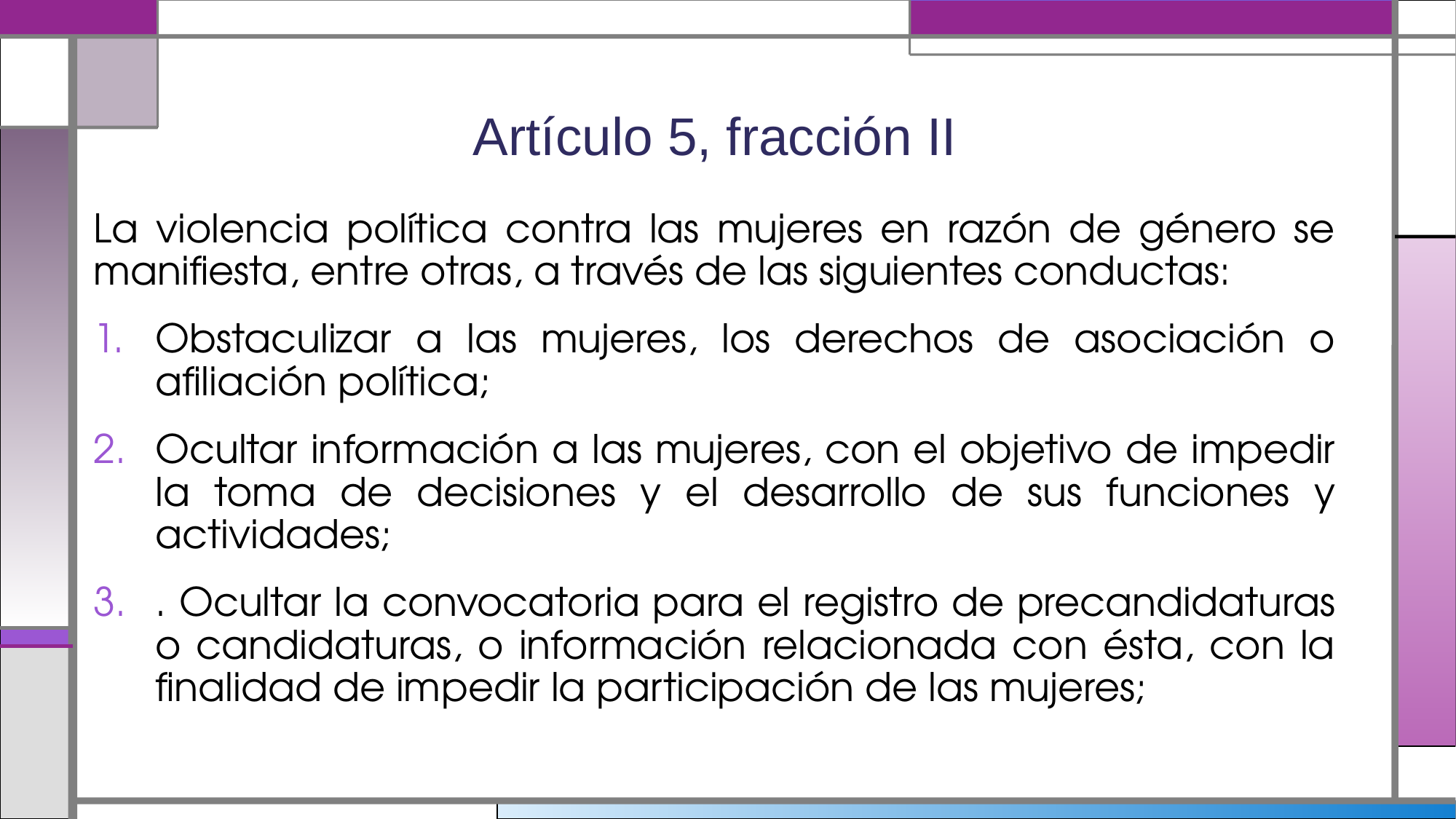

# Artículo 5, fracción II
La violencia política contra las mujeres en razón de género se manifiesta, entre otras, a través de las siguientes conductas:
Obstaculizar a las mujeres, los derechos de asociación o afiliación política;
Ocultar información a las mujeres, con el objetivo de impedir la toma de decisiones y el desarrollo de sus funciones y actividades;
. Ocultar la convocatoria para el registro de precandidaturas o candidaturas, o información relacionada con ésta, con la finalidad de impedir la participación de las mujeres;